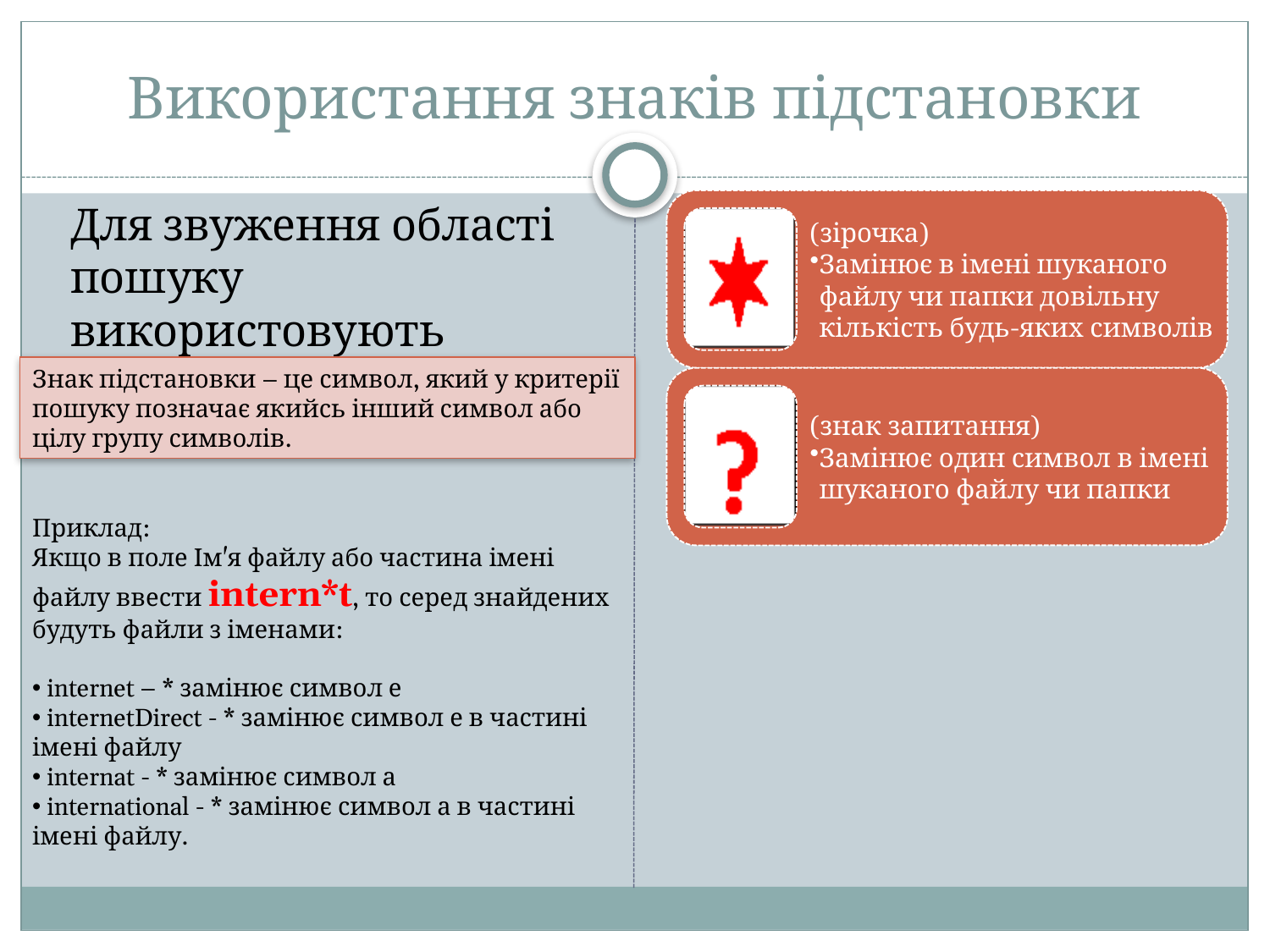

# Використання знаків підстановки
	Для звуження області пошуку використовують знаки підстановки.

(зірочка)
(знак запитання)
Замінює один символ в імені шуканого файлу чи папки
Замінює в імені шуканого файлу чи папки довільну кількість будь-яких символів
Знак підстановки – це символ, який у критерії пошуку позначає якийсь інший символ або цілу групу символів.
Приклад:
Якщо в поле Ім'я файлу або частина імені файлу ввести intern*t, то серед знайдених будуть файли з іменами:

 internet – * замінює символ е
 internetDirect - * замінює символ е в частині імені файлу
 internat - * замінює символ а
 international - * замінює символ а в частині імені файлу.